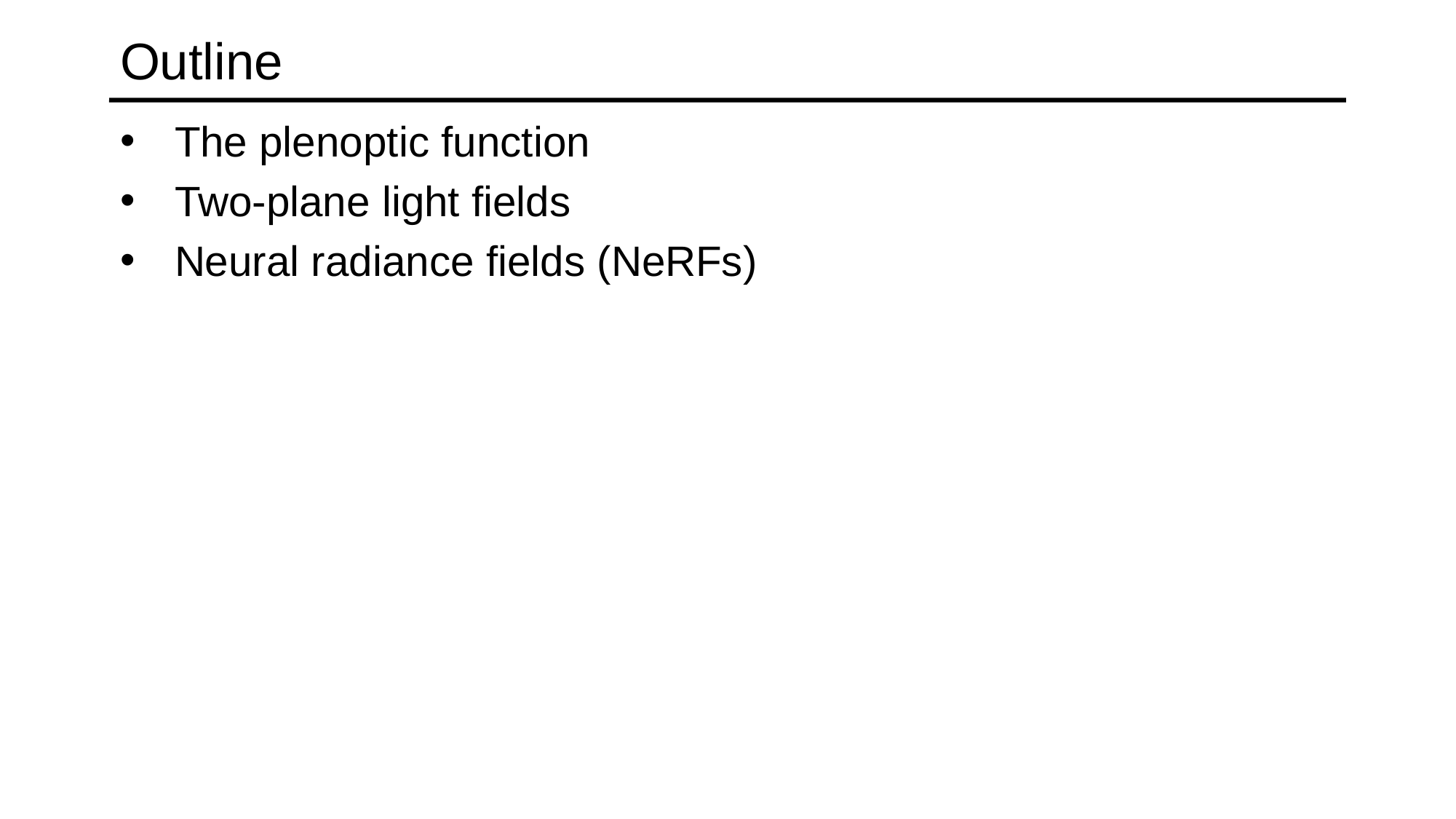

# Outline
The plenoptic function
Two-plane light fields
Neural radiance fields (NeRFs)